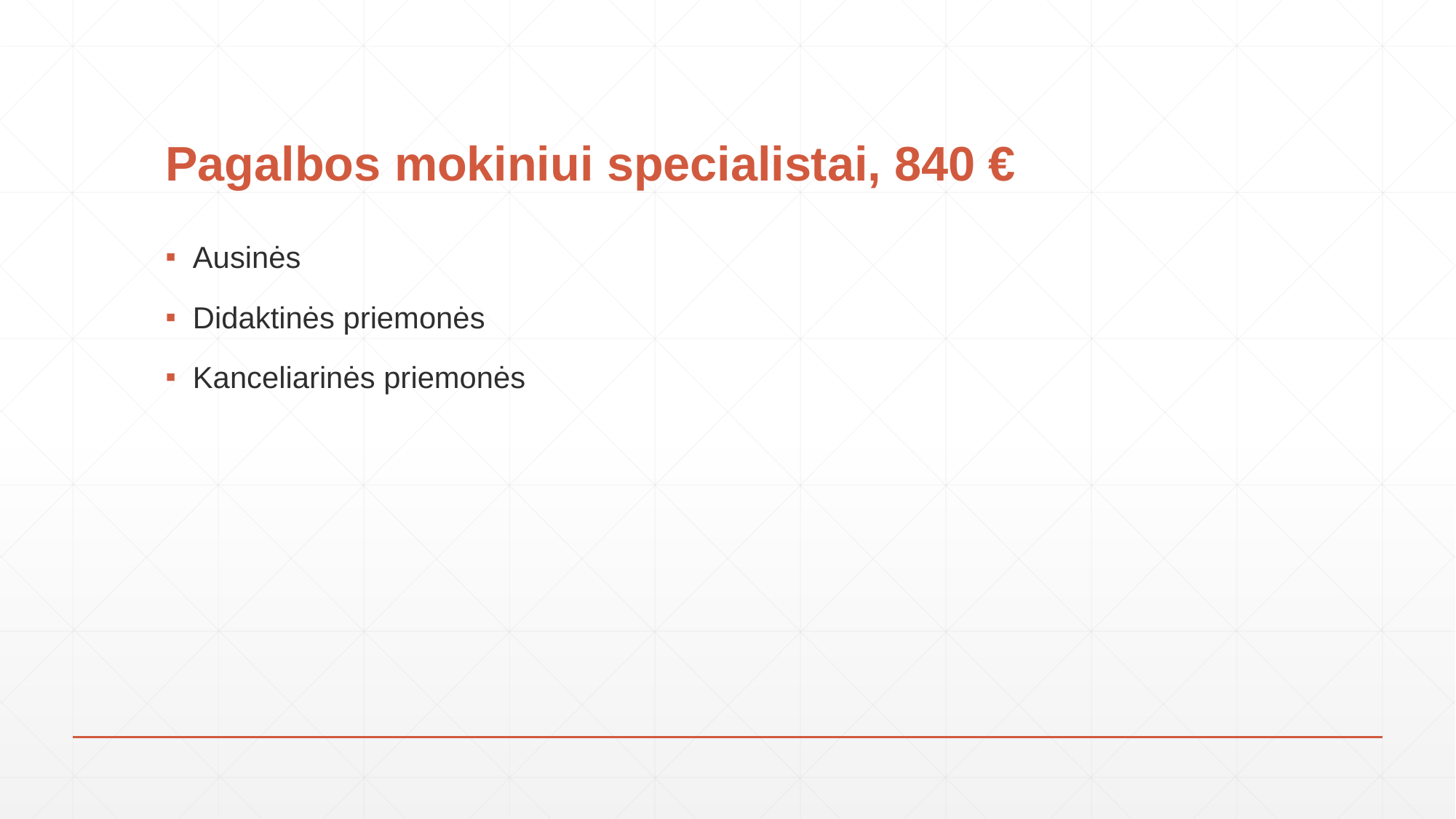

# Pagalbos mokiniui specialistai, 840 €
Ausinės
Didaktinės priemonės
Kanceliarinės priemonės